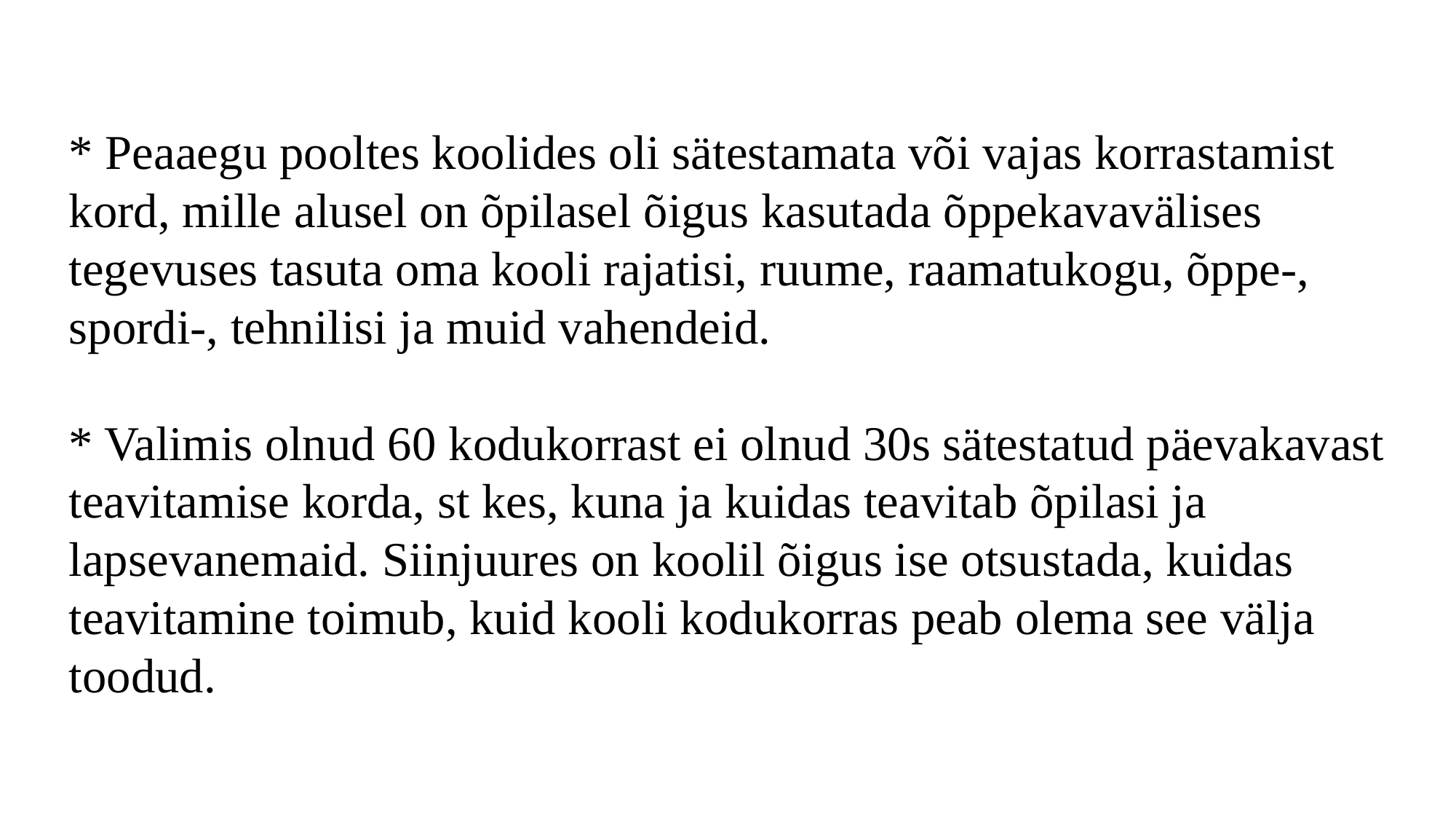

* Peaaegu pooltes koolides oli sätestamata või vajas korrastamist kord, mille alusel on õpilasel õigus kasutada õppekavavälises tegevuses tasuta oma kooli rajatisi, ruume, raamatukogu, õppe-, spordi-, tehnilisi ja muid vahendeid.

* Valimis olnud 60 kodukorrast ei olnud 30s sätestatud päevakavast teavitamise korda, st kes, kuna ja kuidas teavitab õpilasi ja lapsevanemaid. Siinjuures on koolil õigus ise otsustada, kuidas teavitamine toimub, kuid kooli kodukorras peab olema see välja toodud.